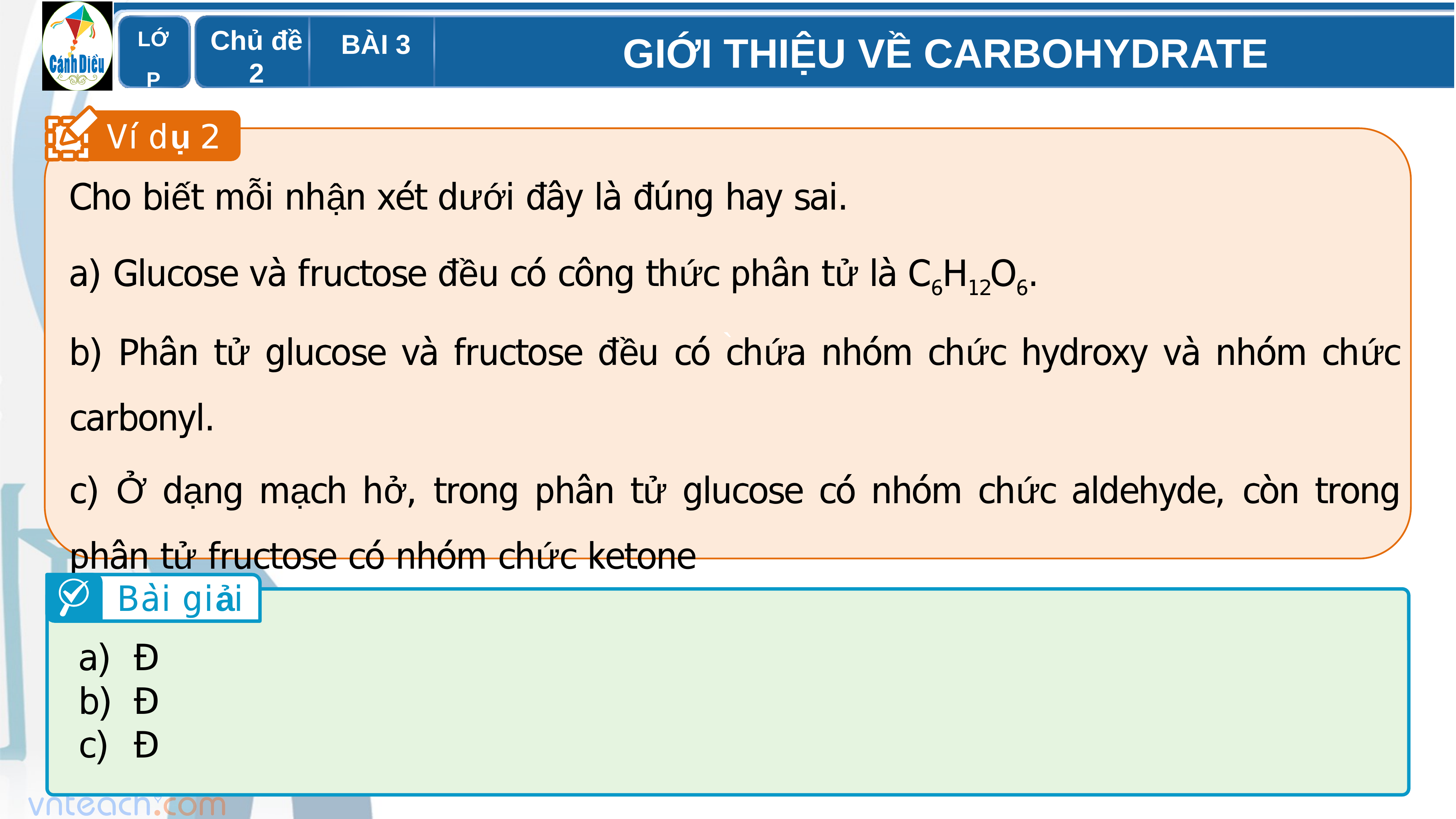

Ví dụ 2
`
Cho biết mỗi nhận xét dưới đây là đúng hay sai.
a) Glucose và fructose đều có công thức phân tử là C6H12O6.
b) Phân tử glucose và fructose đều có chứa nhóm chức hydroxy và nhóm chức carbonyl.
c) Ở dạng mạch hở, trong phân tử glucose có nhóm chức aldehyde, còn trong phân tử fructose có nhóm chức ketone

Bài giải

Đ
Đ
Đ